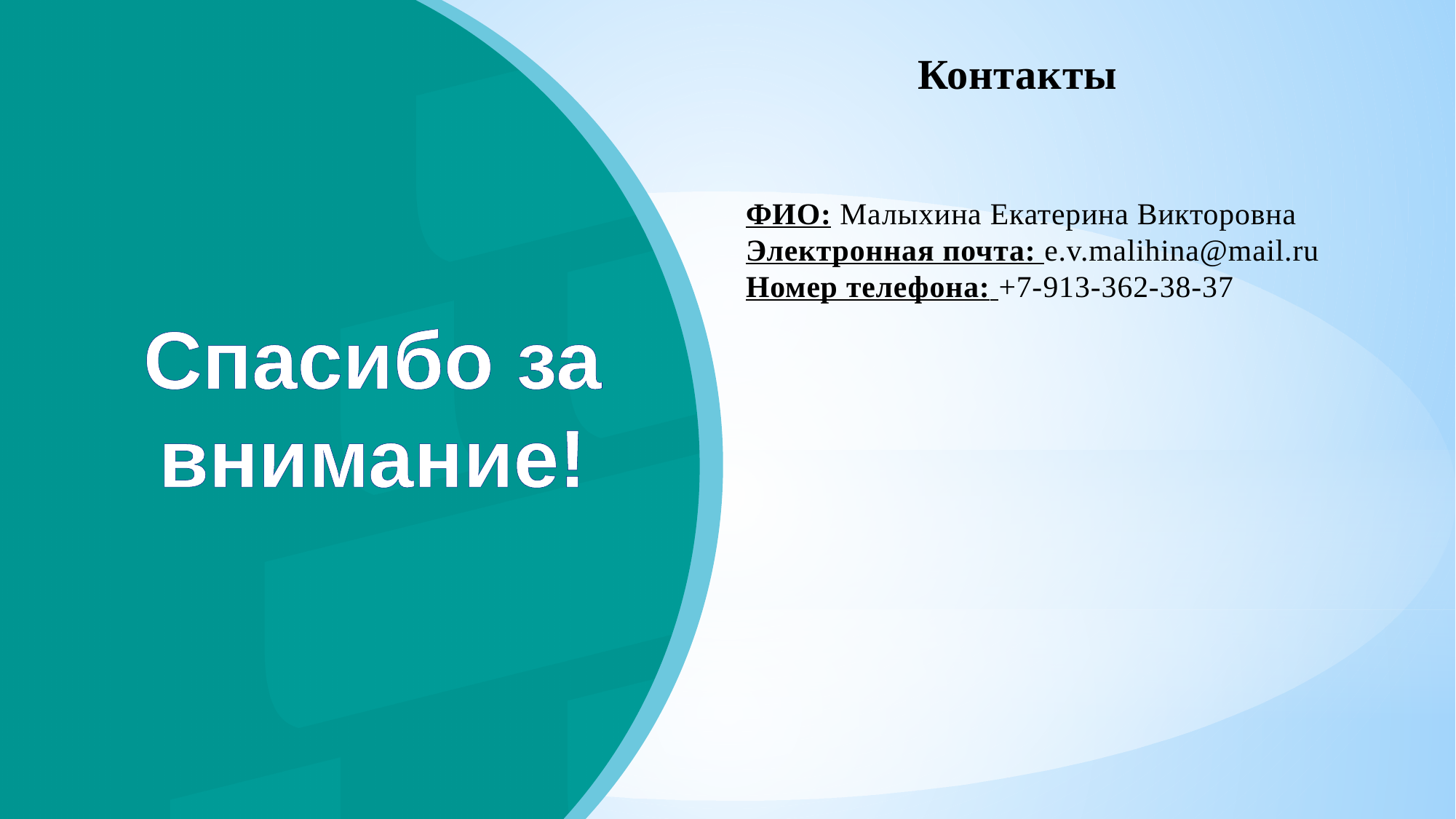

Контакты
ФИО: Малыхина Екатерина Викторовна
Электронная почта: e.v.malihina@mail.ru
Номер телефона: +7-913-362-38-37
Спасибо за внимание!